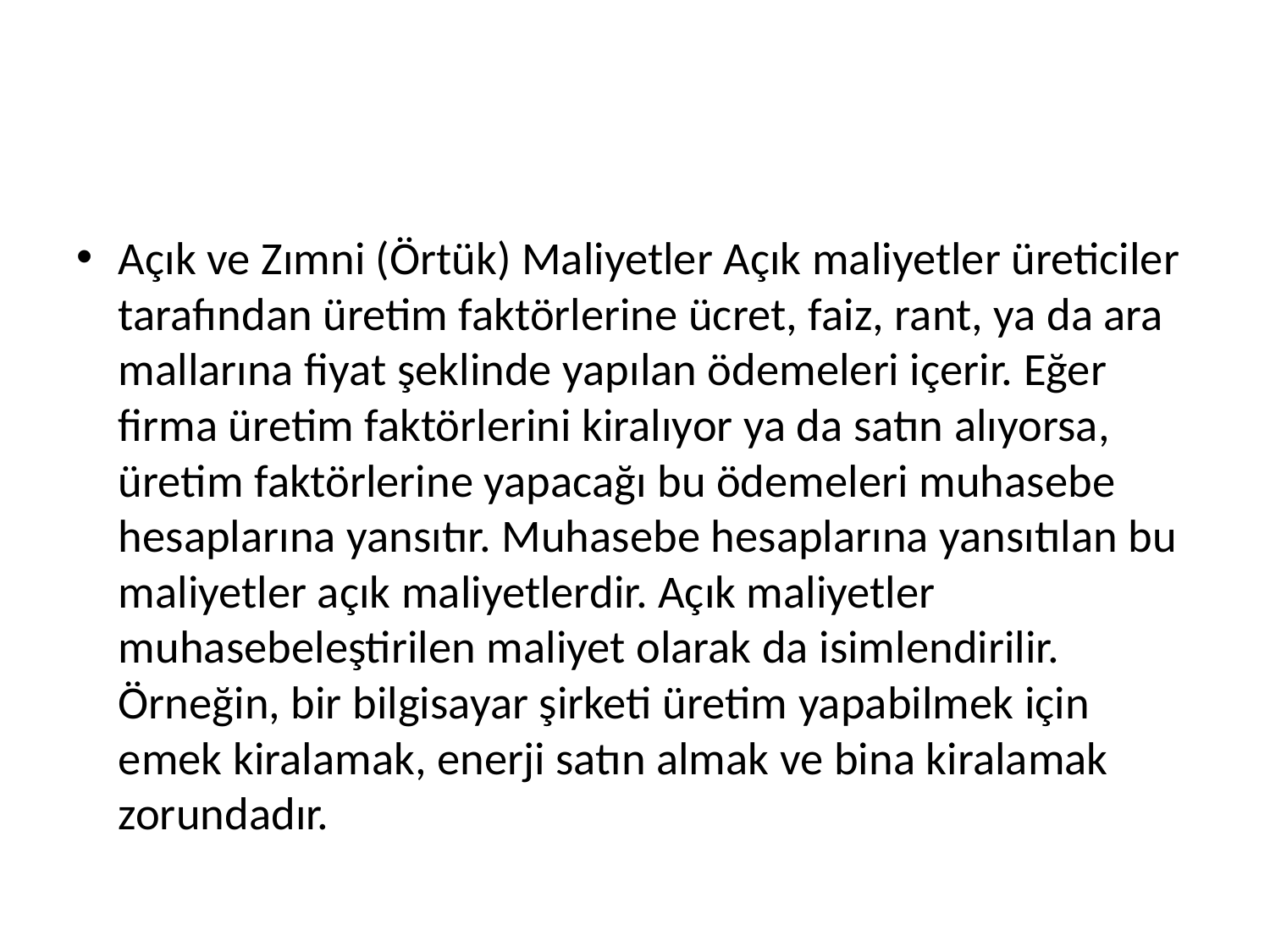

#
Açık ve Zımni (Örtük) Maliyetler Açık maliyetler üreticiler tarafından üretim faktörlerine ücret, faiz, rant, ya da ara mallarına fiyat şeklinde yapılan ödemeleri içerir. Eğer firma üretim faktörlerini kiralıyor ya da satın alıyorsa, üretim faktörlerine yapacağı bu ödemeleri muhasebe hesaplarına yansıtır. Muhasebe hesaplarına yansıtılan bu maliyetler açık maliyetlerdir. Açık maliyetler muhasebeleştirilen maliyet olarak da isimlendirilir. Örneğin, bir bilgisayar şirketi üretim yapabilmek için emek kiralamak, enerji satın almak ve bina kiralamak zorundadır.